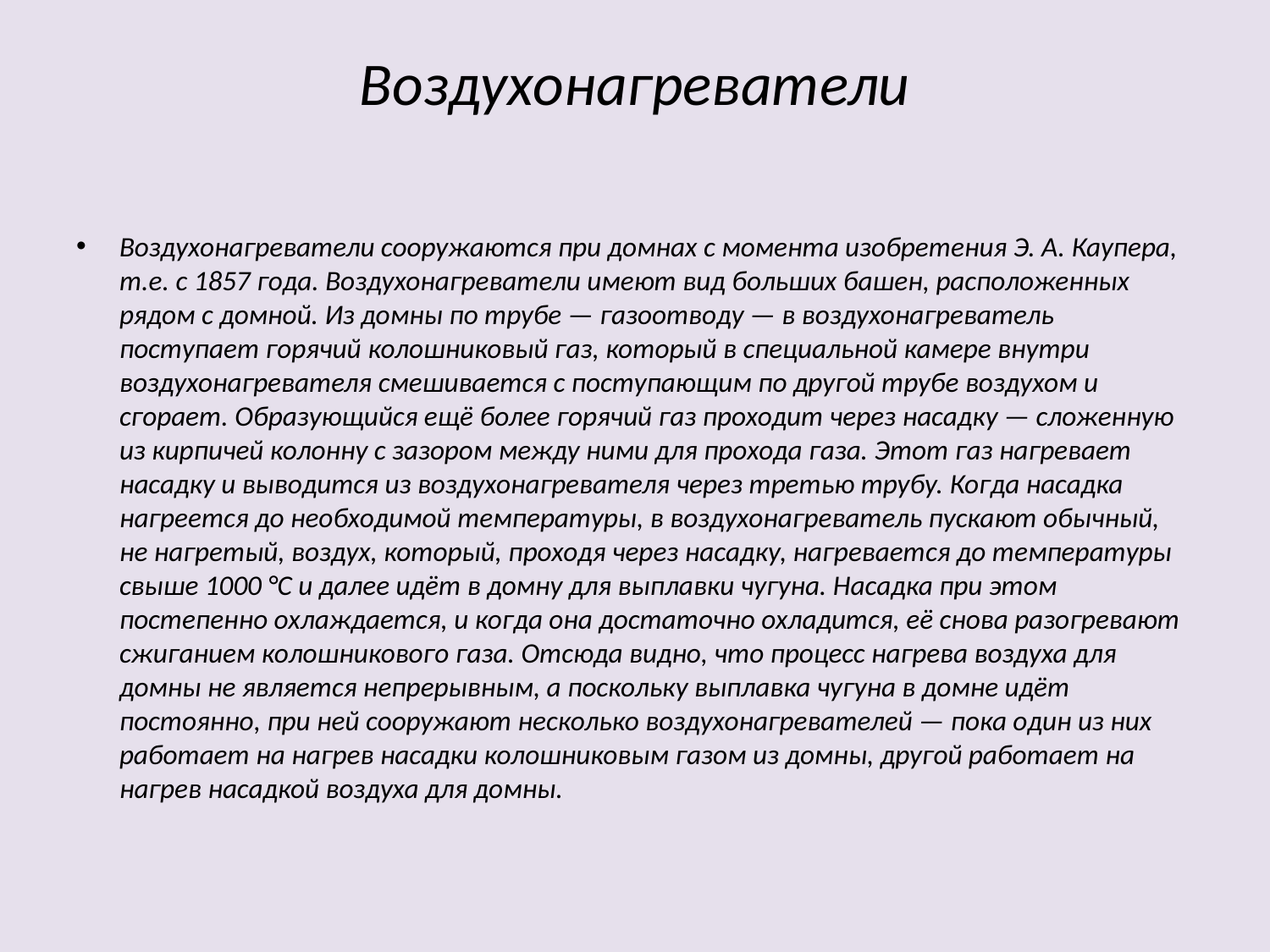

# Воздухонагреватели
Воздухонагреватели сооружаются при домнах с момента изобретения Э. А. Каупера, т.е. с 1857 года. Воздухонагреватели имеют вид больших башен, расположенных рядом с домной. Из домны по трубе — газоотводу — в воздухонагреватель поступает горячий колошниковый газ, который в специальной камере внутри воздухонагревателя смешивается с поступающим по другой трубе воздухом и сгорает. Образующийся ещё более горячий газ проходит через насадку — сложенную из кирпичей колонну с зазором между ними для прохода газа. Этот газ нагревает насадку и выводится из воздухонагревателя через третью трубу. Когда насадка нагреется до необходимой температуры, в воздухонагреватель пускают обычный, не нагретый, воздух, который, проходя через насадку, нагревается до температуры свыше 1000 °С и далее идёт в домну для выплавки чугуна. Насадка при этом постепенно охлаждается, и когда она достаточно охладится, её снова разогревают сжиганием колошникового газа. Отсюда видно, что процесс нагрева воздуха для домны не является непрерывным, а поскольку выплавка чугуна в домне идёт постоянно, при ней сооружают несколько воздухонагревателей — пока один из них работает на нагрев насадки колошниковым газом из домны, другой работает на нагрев насадкой воздуха для домны.